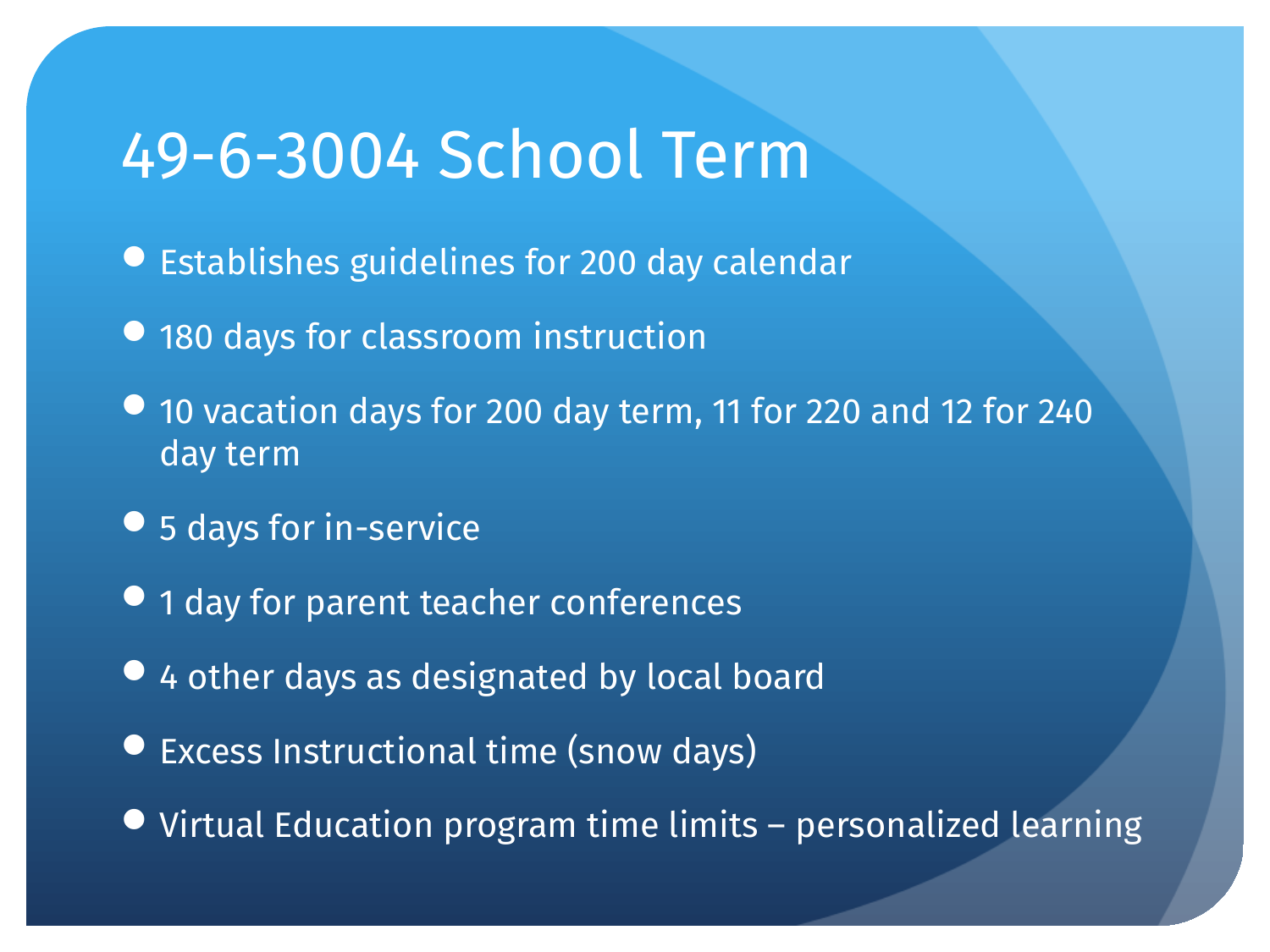

# 49-6-3004 School Term
Establishes guidelines for 200 day calendar
180 days for classroom instruction
10 vacation days for 200 day term, 11 for 220 and 12 for 240 day term
5 days for in-service
1 day for parent teacher conferences
4 other days as designated by local board
Excess Instructional time (snow days)
Virtual Education program time limits – personalized learning